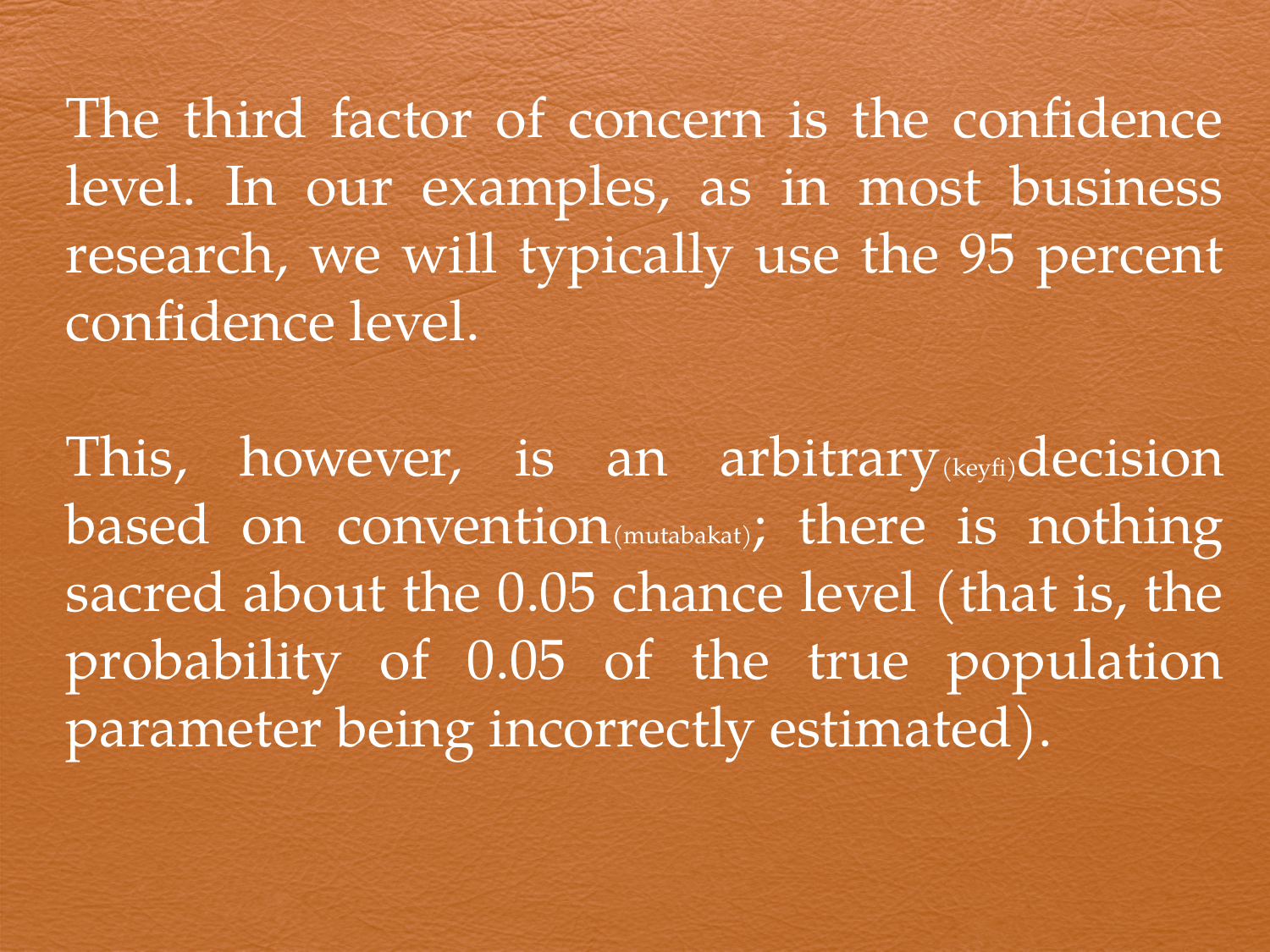

The third factor of concern is the confidence level. In our examples, as in most business research, we will typically use the 95 percent confidence level.

This, however, is an arbitrary(keyfi)decision based on convention(mutabakat); there is nothing sacred about the 0.05 chance level (that is, the probability of 0.05 of the true population parameter being incorrectly estimated).